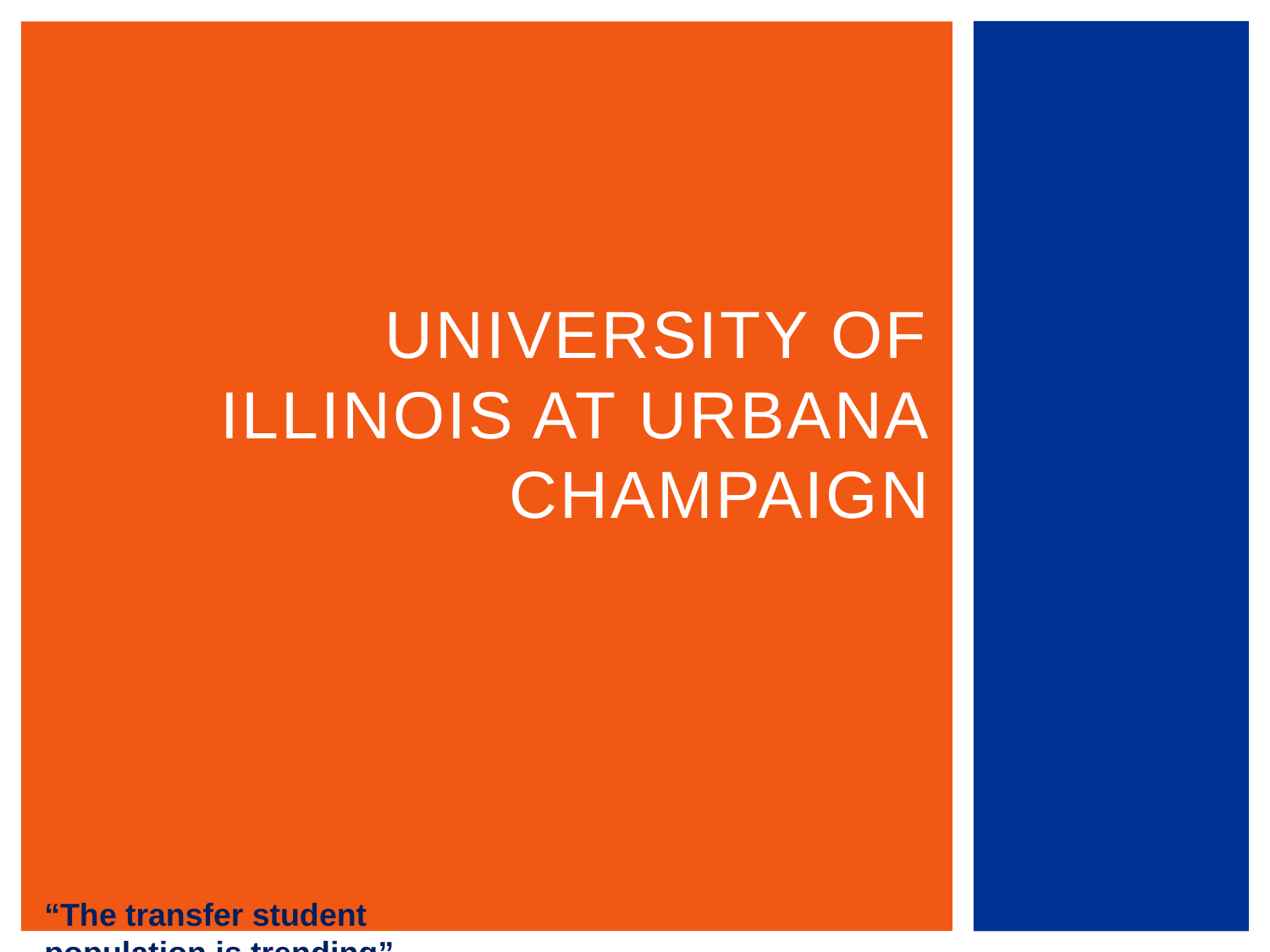

# University of Illinois at Urbana Champaign
“The transfer student population is trending”